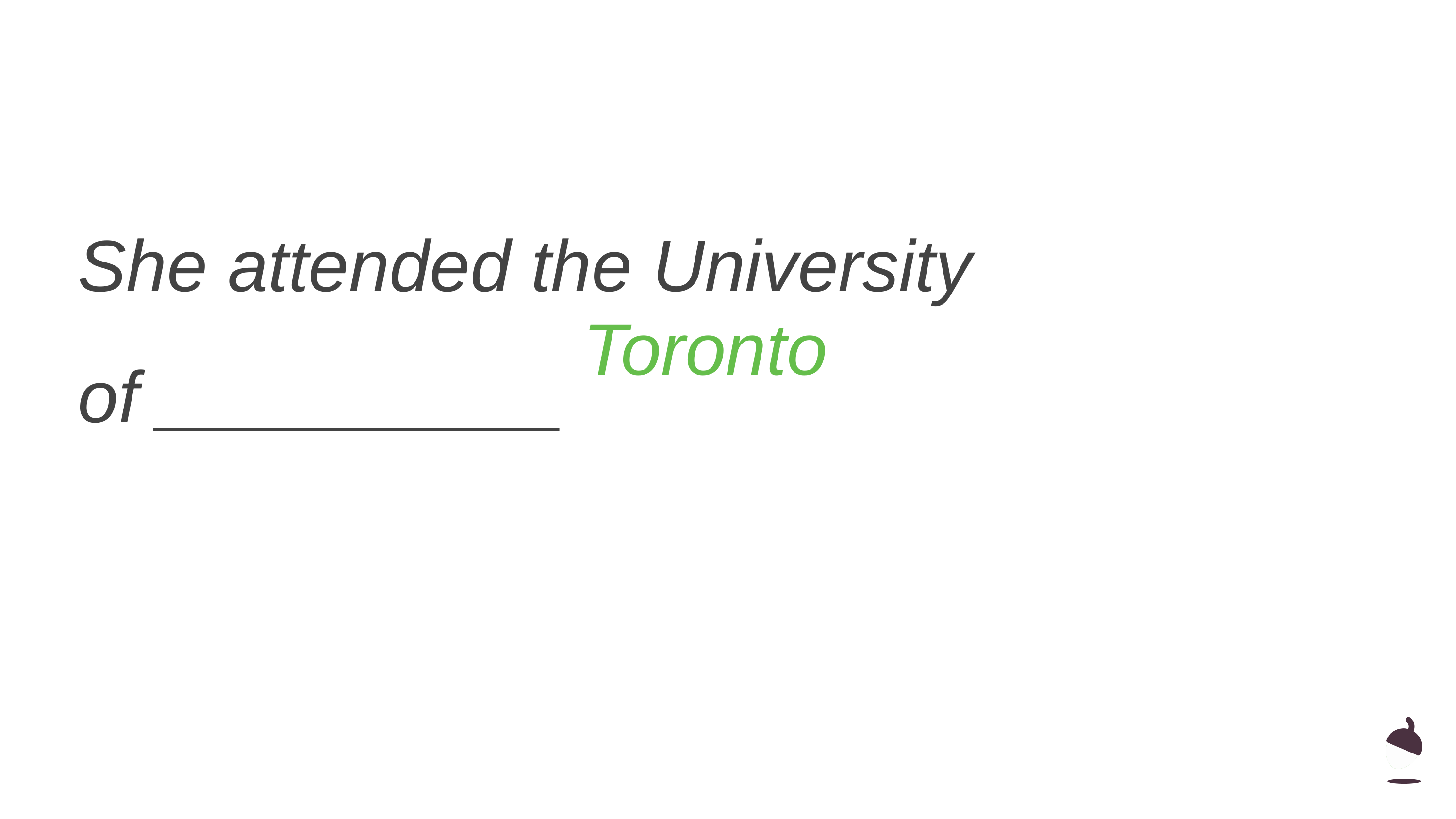

# She attended the University of __________
Toronto